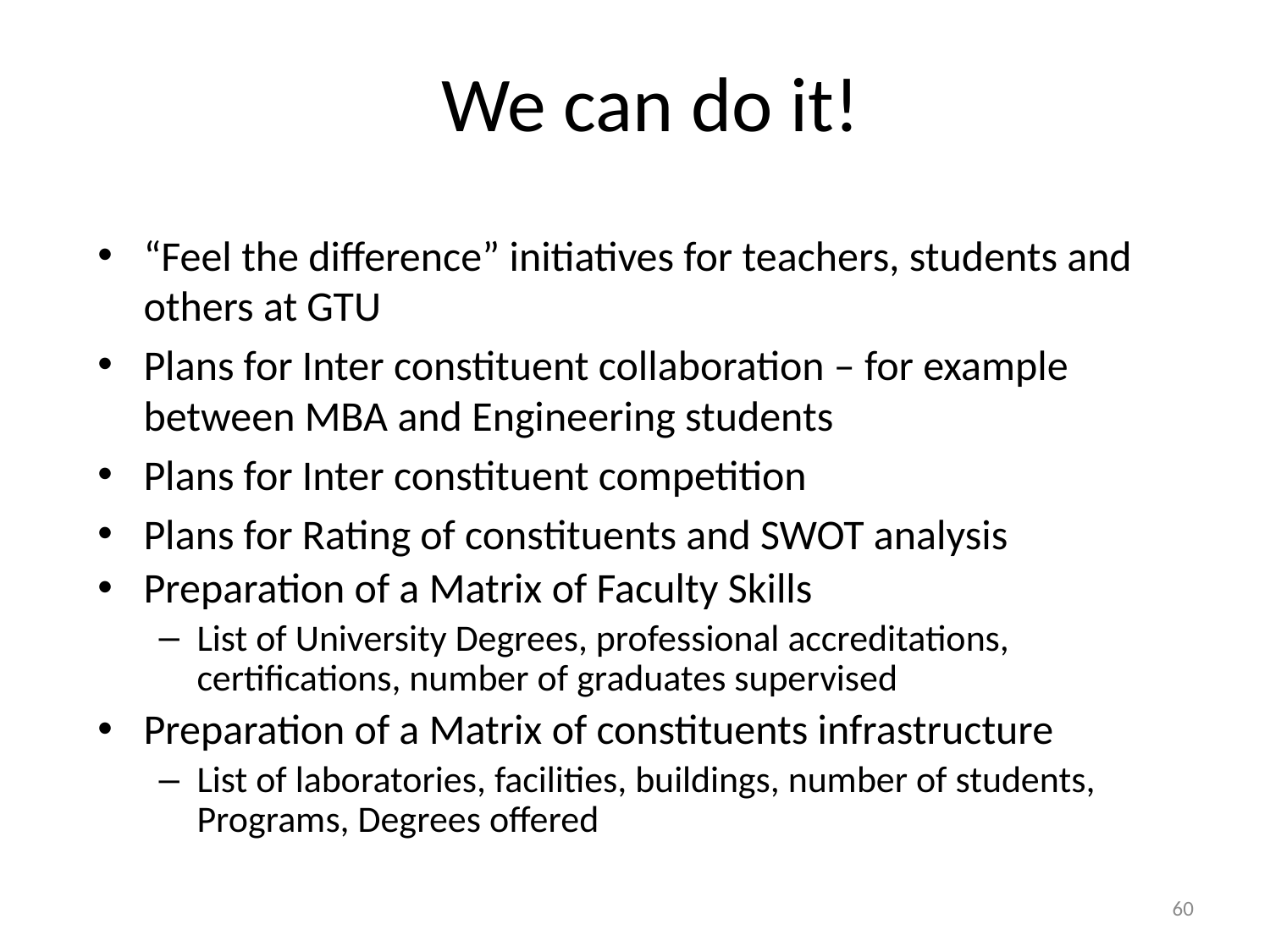

# We can do it!
“Feel the difference” initiatives for teachers, students and others at GTU
Plans for Inter constituent collaboration – for example between MBA and Engineering students
Plans for Inter constituent competition
Plans for Rating of constituents and SWOT analysis
Preparation of a Matrix of Faculty Skills
List of University Degrees, professional accreditations, certifications, number of graduates supervised
Preparation of a Matrix of constituents infrastructure
List of laboratories, facilities, buildings, number of students, Programs, Degrees offered

60